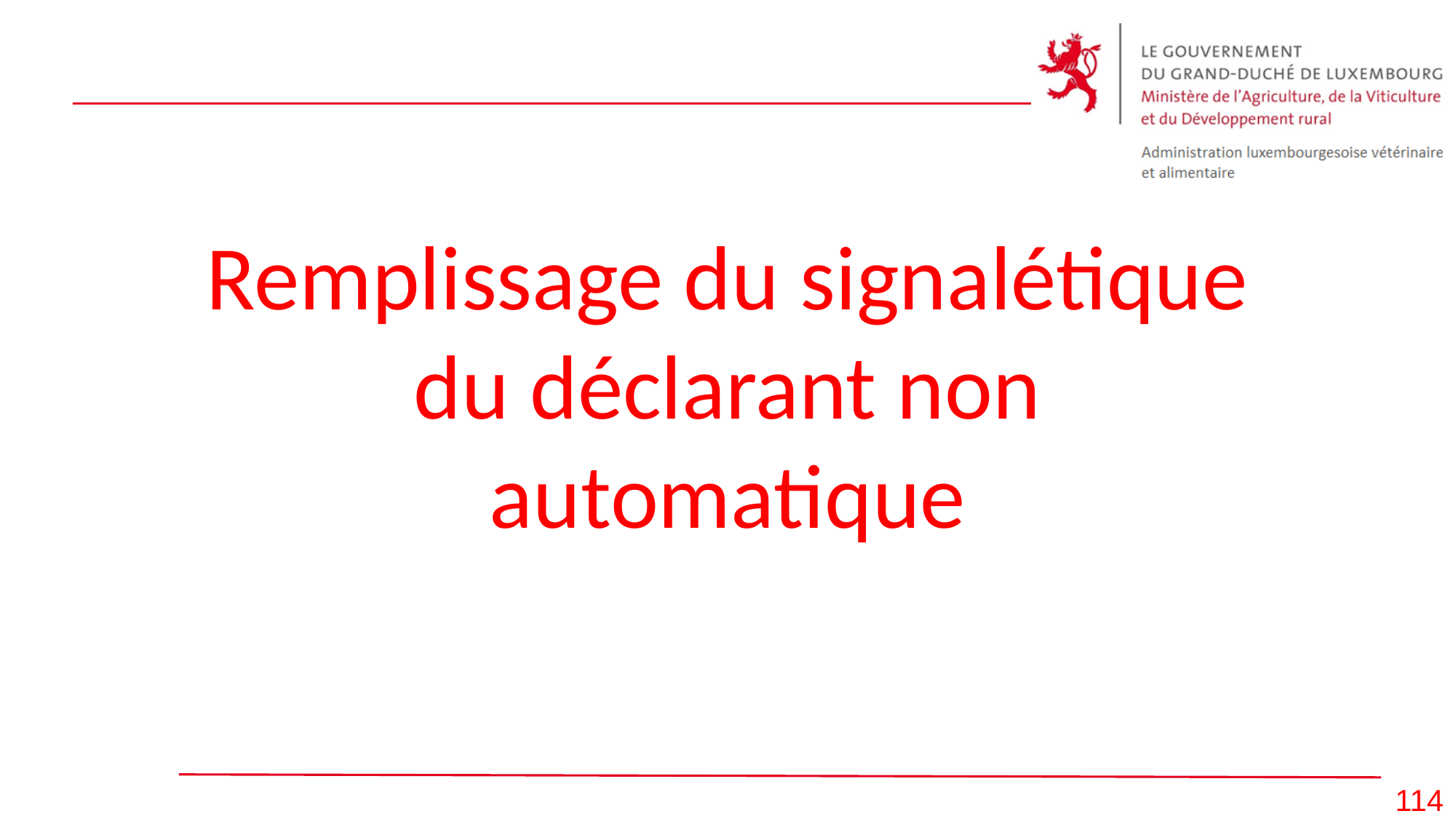

# Remplissage du signalétique du déclarant non automatique
114